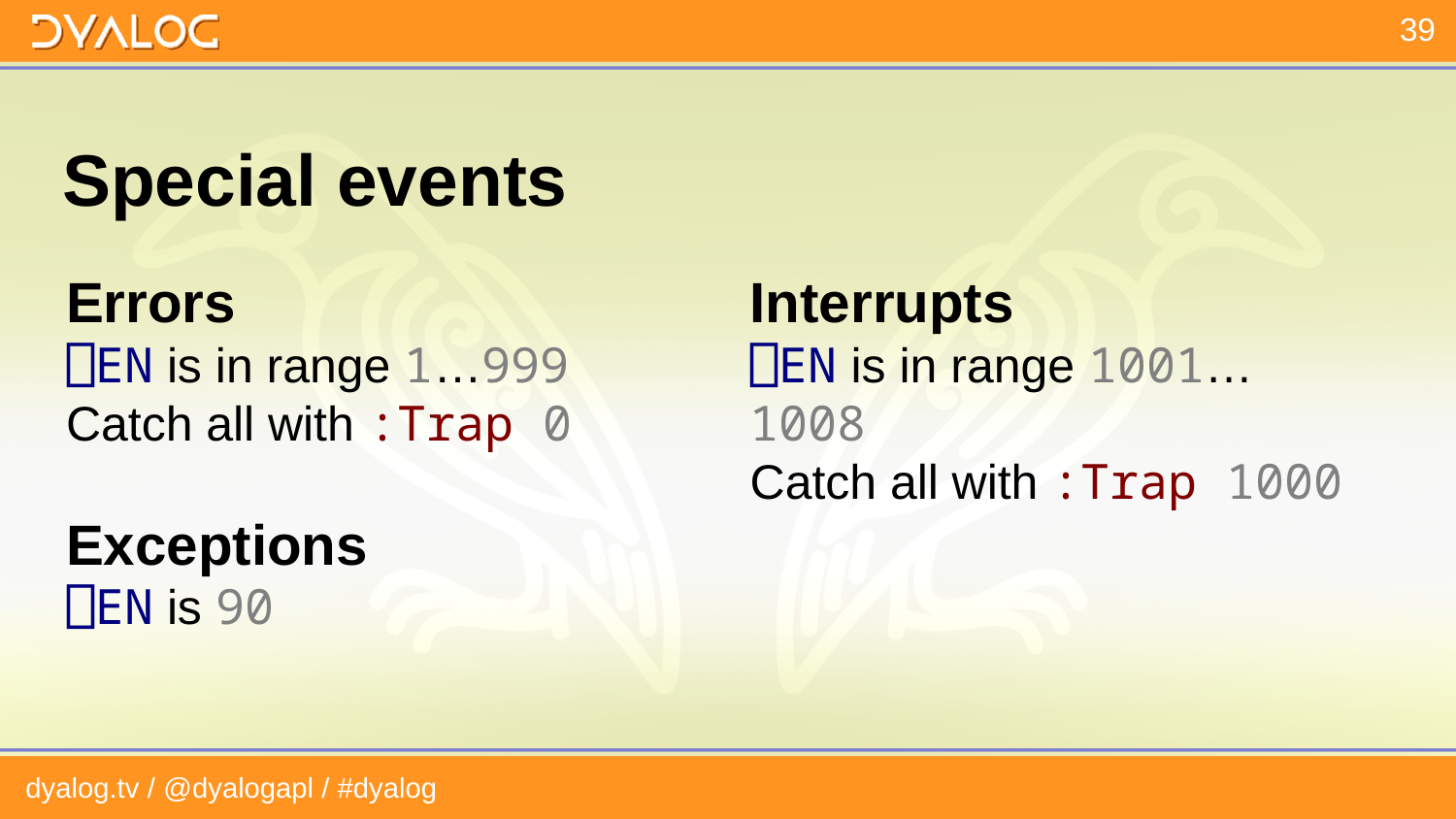

Special events
Errors
⎕EN is in range 1…999
Catch all with :Trap 0

Exceptions
⎕EN is 90
Interrupts
⎕EN is in range 1001…1008
Catch all with :Trap 1000